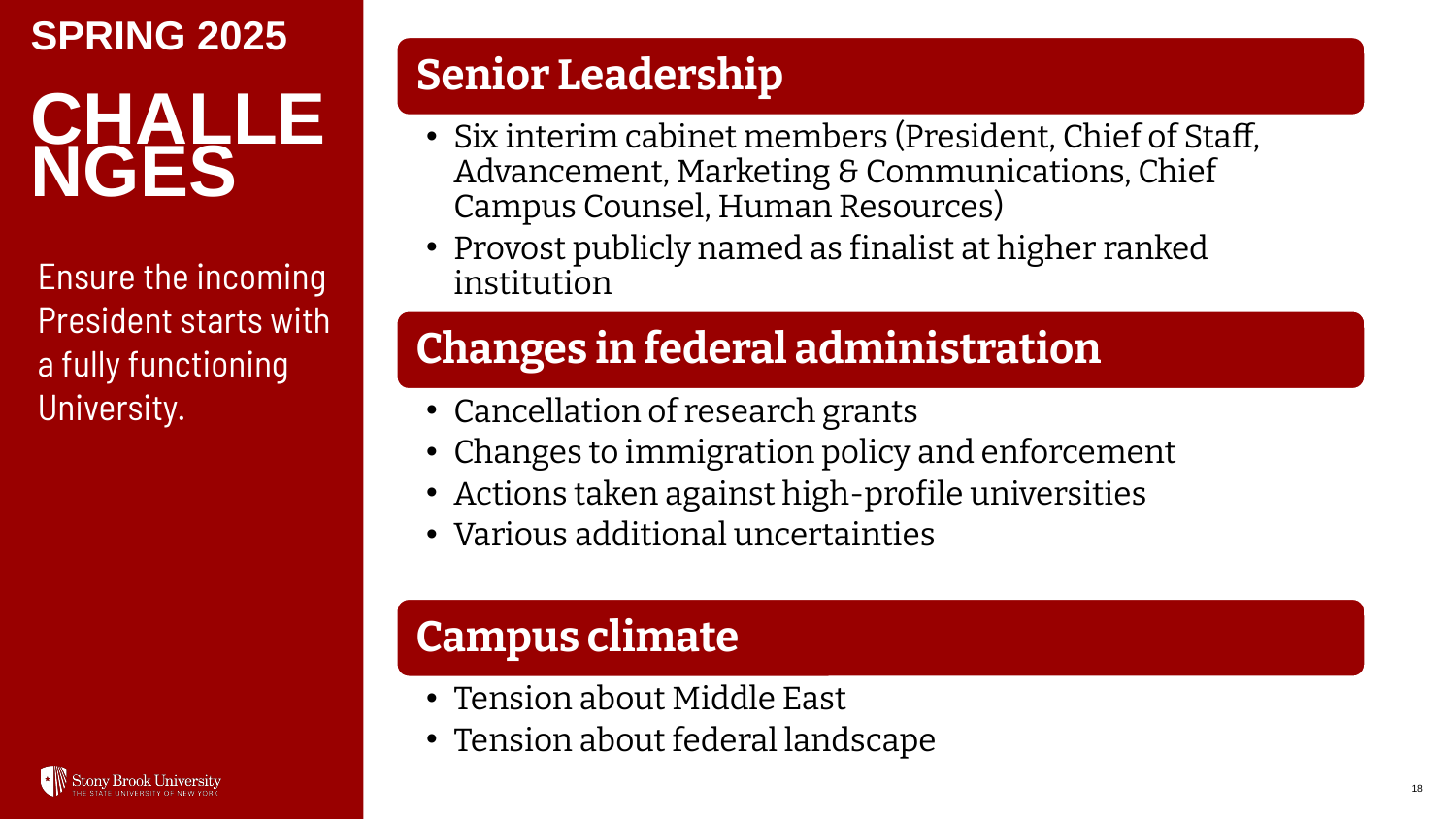

Spring 2025

Senior Leadership
Six interim cabinet members (President, Chief of Staff, Advancement, Marketing & Communications, Chief Campus Counsel, Human Resources)
Provost publicly named as finalist at higher ranked institution
Changes in federal administration
Cancellation of research grants
Changes to immigration policy and enforcement
Actions taken against high-profile universities
Various additional uncertainties
Campus climate
Tension about Middle East
Tension about federal landscape
# Challenges
Ensure the incoming President starts with a fully functioning University.